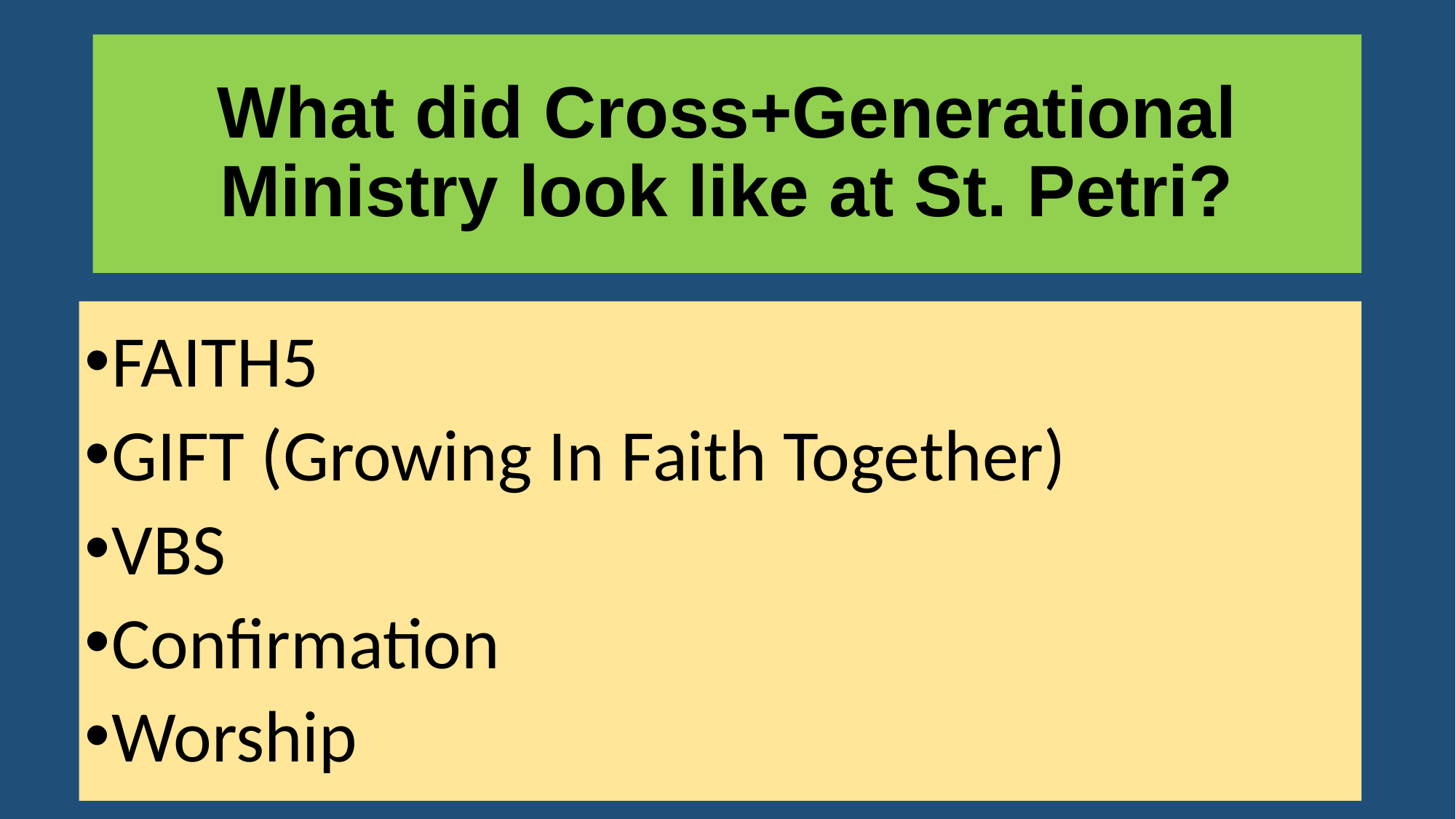

# What did Cross+Generational Ministry look like at St. Petri?
FAITH5
GIFT (Growing In Faith Together)
VBS
Confirmation
Worship